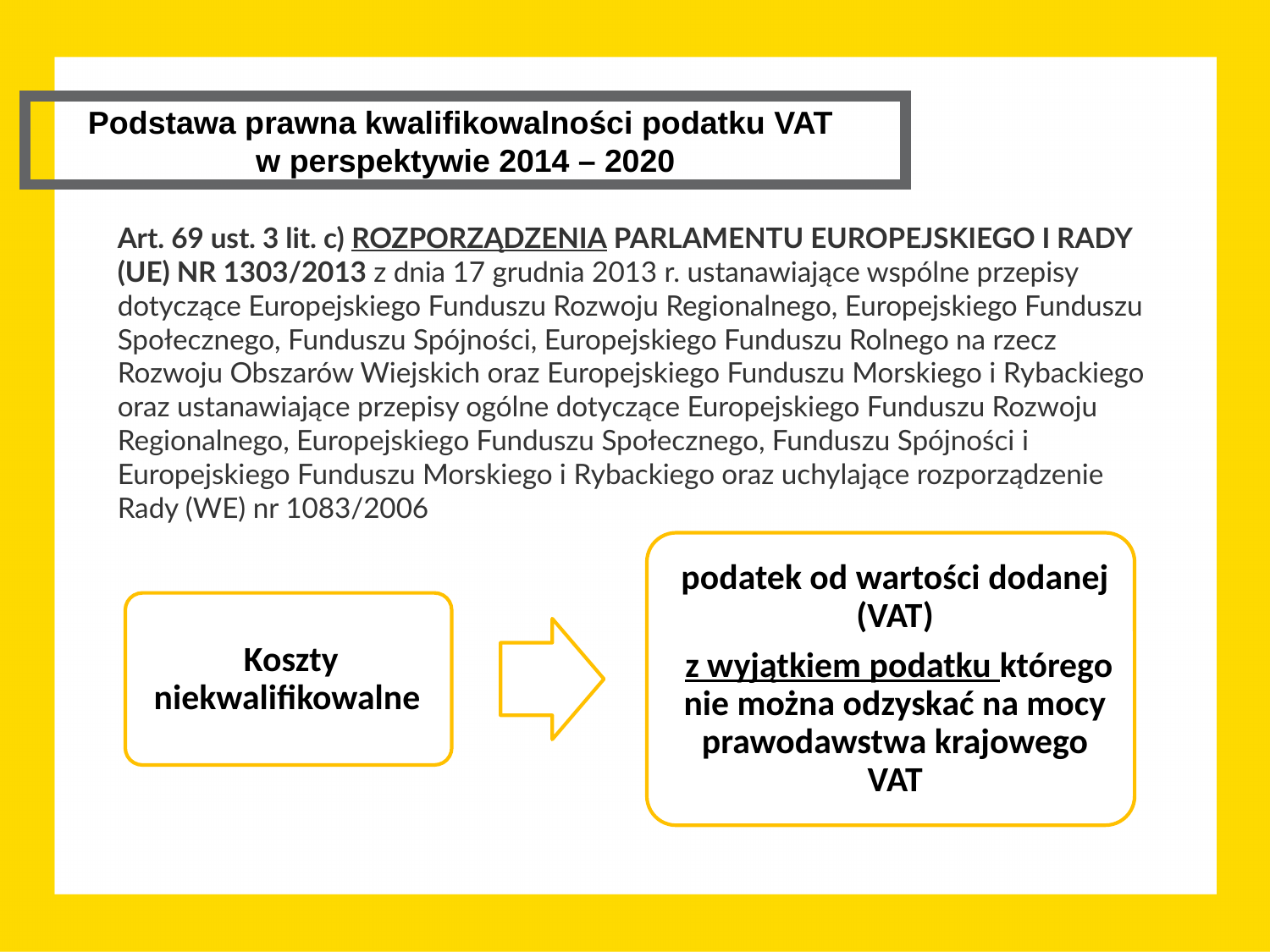

Podstawa prawna kwalifikowalności podatku VAT
w perspektywie 2014 – 2020
Art. 69 ust. 3 lit. c) ROZPORZĄDZENIA PARLAMENTU EUROPEJSKIEGO I RADY (UE) NR 1303/2013 z dnia 17 grudnia 2013 r. ustanawiające wspólne przepisy dotyczące Europejskiego Funduszu Rozwoju Regionalnego, Europejskiego Funduszu Społecznego, Funduszu Spójności, Europejskiego Funduszu Rolnego na rzecz Rozwoju Obszarów Wiejskich oraz Europejskiego Funduszu Morskiego i Rybackiego oraz ustanawiające przepisy ogólne dotyczące Europejskiego Funduszu Rozwoju Regionalnego, Europejskiego Funduszu Społecznego, Funduszu Spójności i Europejskiego Funduszu Morskiego i Rybackiego oraz uchylające rozporządzenie Rady (WE) nr 1083/2006

Koszty niekwalifikowalne

podatek od wartości dodanej (VAT)
 z wyjątkiem podatku którego nie można odzyskać na mocy prawodawstwa krajowego VAT